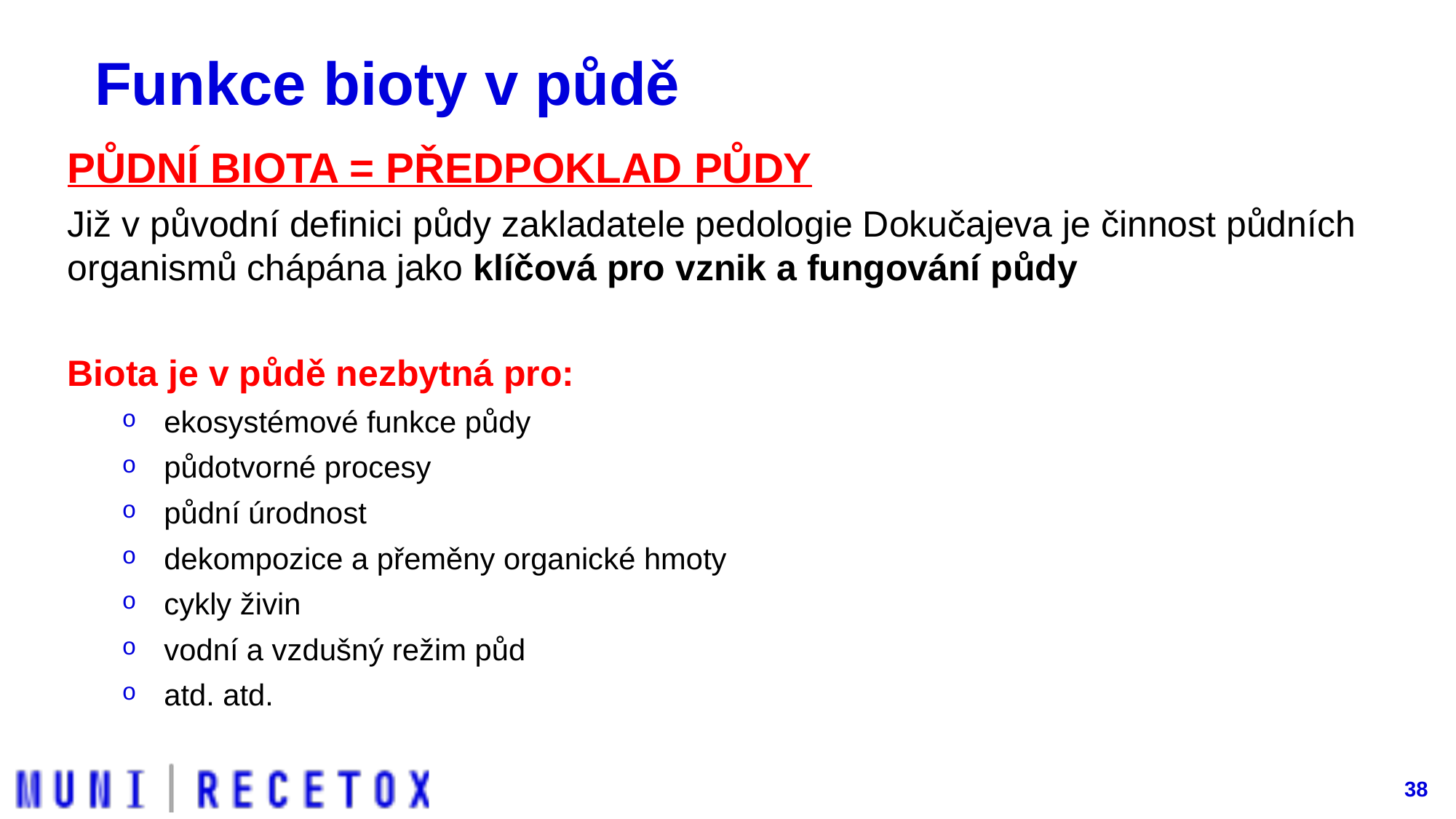

# Funkce bioty v půdě
PŮDNÍ BIOTA = PŘEDPOKLAD PŮDY
Již v původní definici půdy zakladatele pedologie Dokučajeva je činnost půdních organismů chápána jako klíčová pro vznik a fungování půdy

Biota je v půdě nezbytná pro:
ekosystémové funkce půdy
půdotvorné procesy
půdní úrodnost
dekompozice a přeměny organické hmoty
cykly živin
vodní a vzdušný režim půd
atd. atd.
38